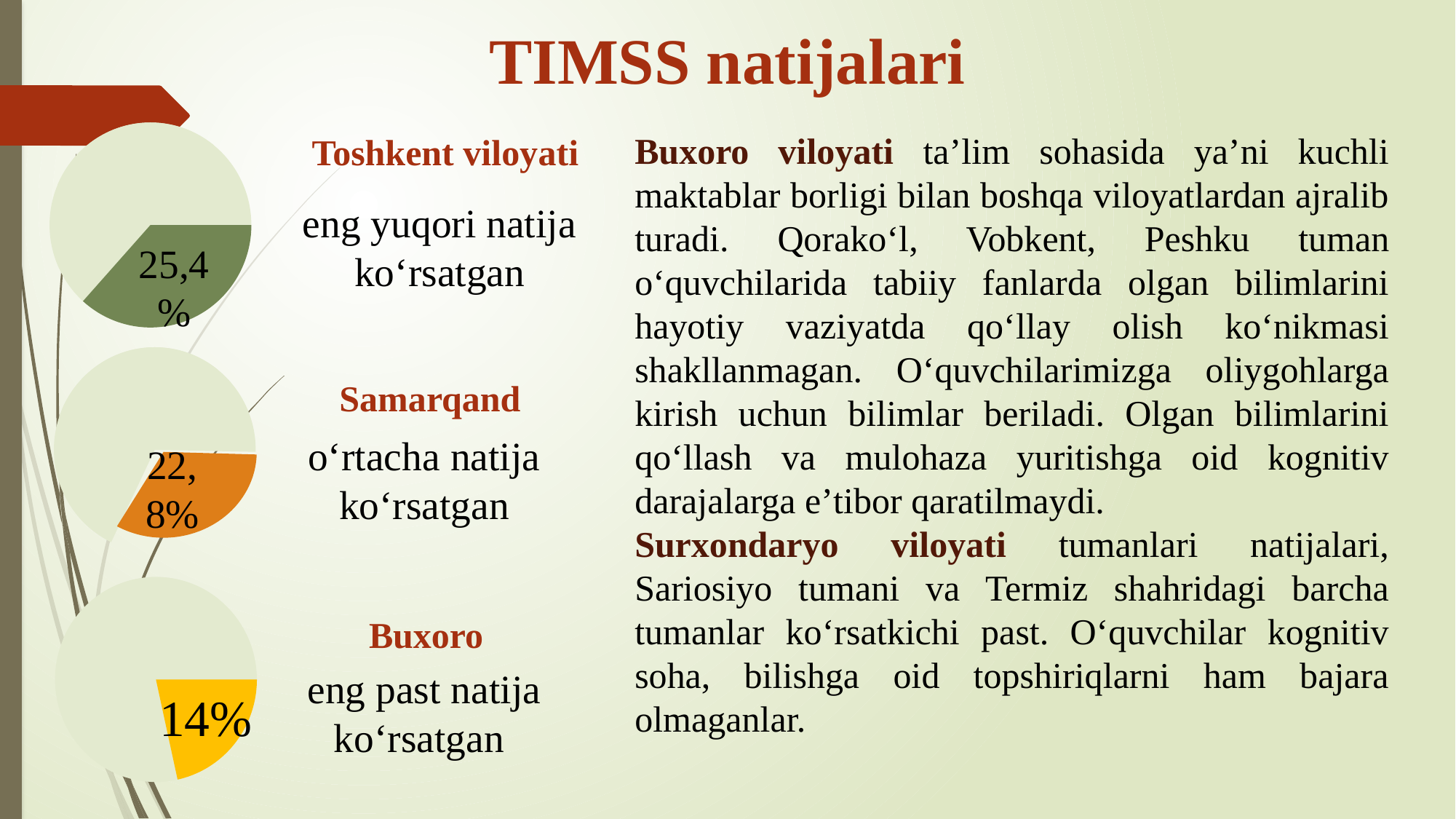

# TIMSS natijalari

Toshkent viloyati

Buxoro viloyati taʼlim sohasida yaʼni kuchli maktablar borligi bilan boshqa viloyatlardan ajralib turadi. Qorako‘l, Vobkent, Peshku tuman o‘quvchilarida tabiiy fanlarda olgan bilimlarini hayotiy vaziyatda qo‘llay olish ko‘nikmasi shakllanmagan. O‘quvchilarimizga oliygohlarga kirish uchun bilimlar beriladi. Olgan bilimlarini qo‘llash va mulohaza yuritishga oid kognitiv darajalarga eʼtibor qaratilmaydi.
Surxondaryo viloyati tumanlari natijalari, Sariosiyo tumani va Termiz shahridagi barcha tumanlar ko‘rsatkichi past. O‘quvchilar kognitiv soha, bilishga oid topshiriqlarni ham bajara olmaganlar.

eng yuqori natija ko‘rsatgan
25,4%

Samarqand

o‘rtacha natija ko‘rsatgan
22,8%

Buxoro
eng past natija ko‘rsatgan
14%